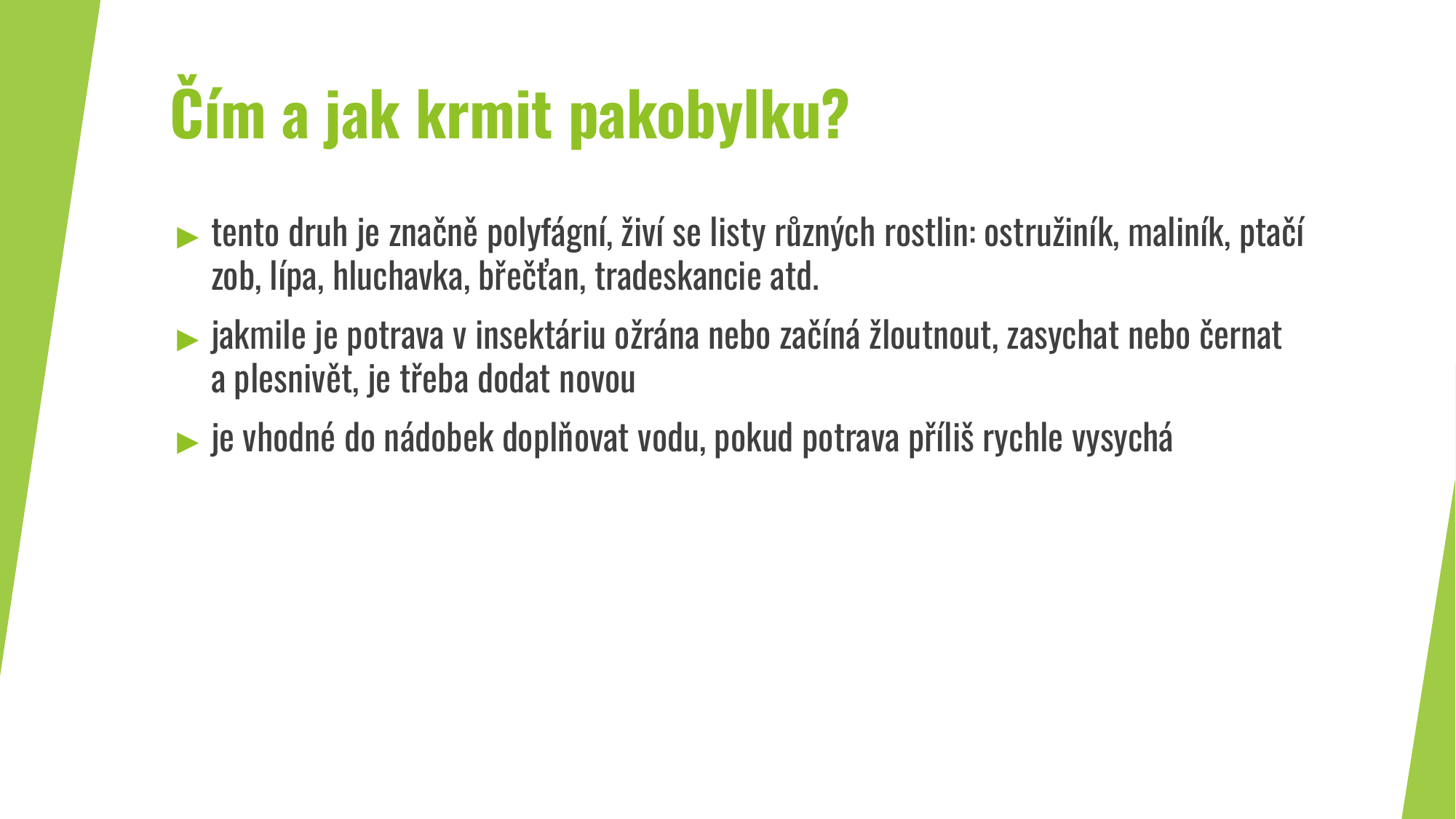

# Čím a jak krmit pakobylku?
tento druh je značně polyfágní, živí se listy různých rostlin: ostružiník, maliník, ptačí zob, lípa, hluchavka, břečťan, tradeskancie atd.
jakmile je potrava v insektáriu ožrána nebo začíná žloutnout, zasychat nebo černat a plesnivět, je třeba dodat novou
je vhodné do nádobek doplňovat vodu, pokud potrava příliš rychle vysychá